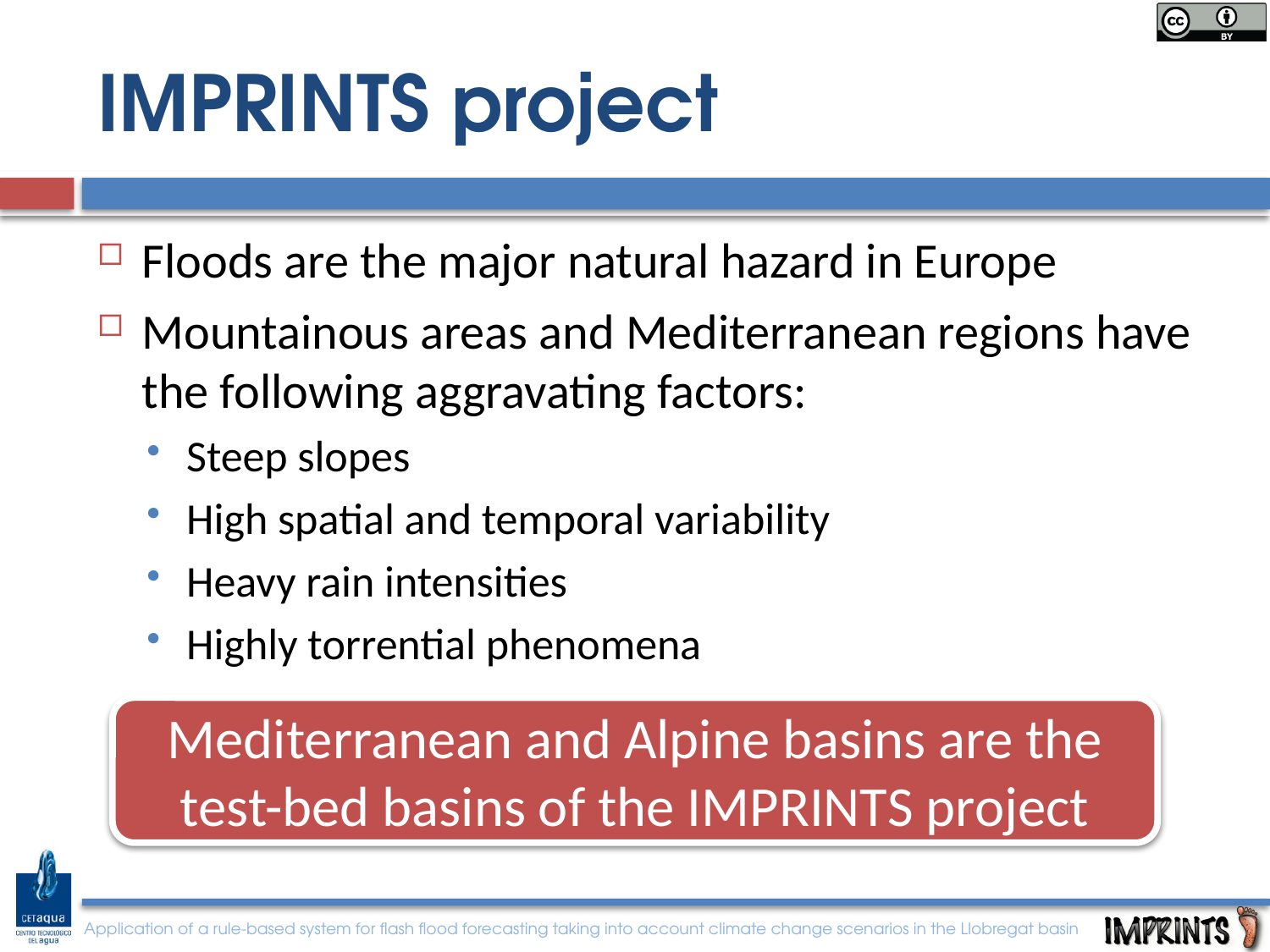

# IMPRINTS project
Floods are the major natural hazard in Europe
Mountainous areas and Mediterranean regions have the following aggravating factors:
Steep slopes
High spatial and temporal variability
Heavy rain intensities
Highly torrential phenomena

Mediterranean and Alpine basins are the test-bed basins of the IMPRINTS project